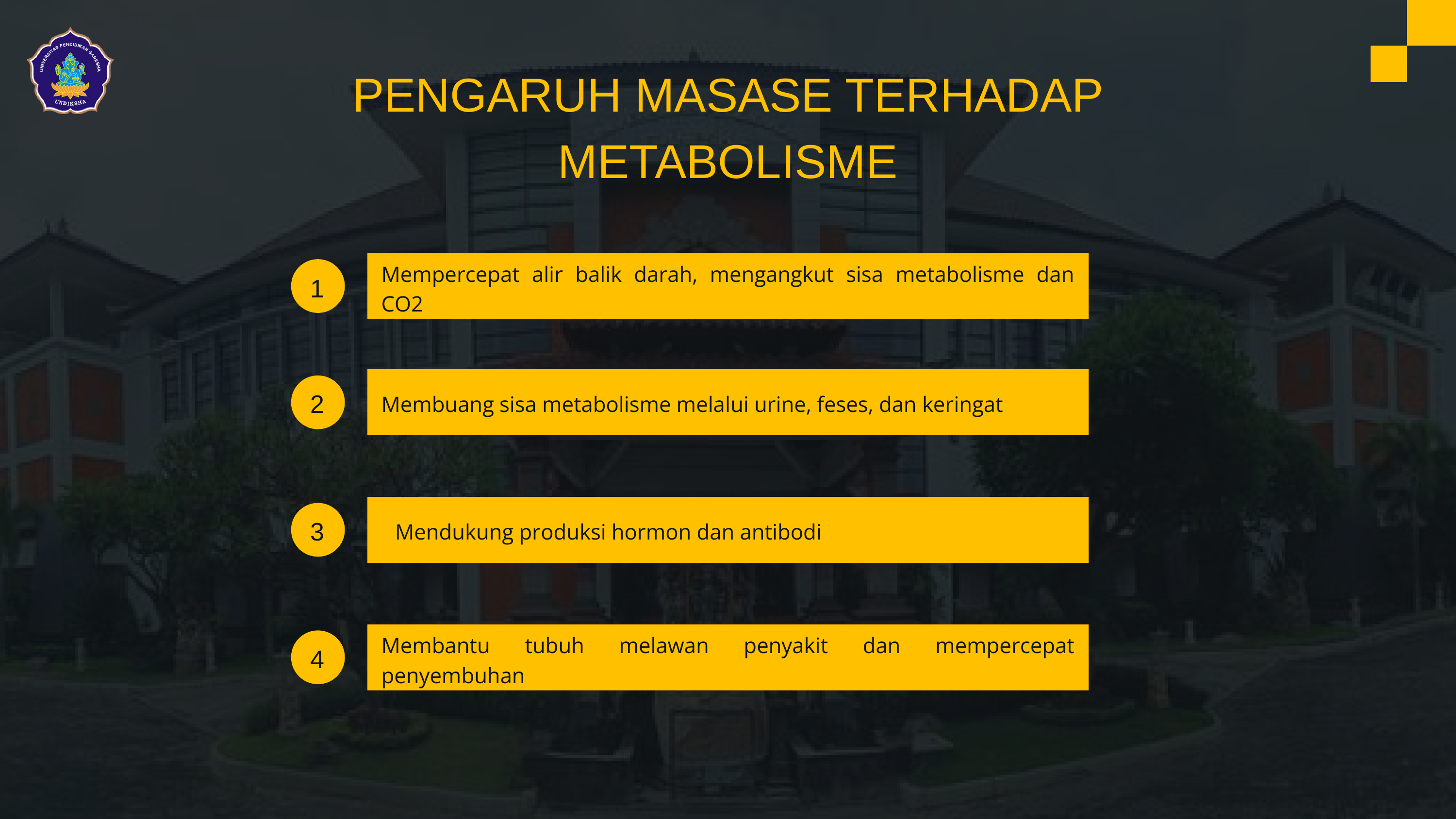

PENGARUH MASASE TERHADAP METABOLISME

Mempercepat alir balik darah, mengangkut sisa metabolisme dan CO2

1

2
Membuang sisa metabolisme melalui urine, feses, dan keringat

3
Mendukung produksi hormon dan antibodi

Membantu tubuh melawan penyakit dan mempercepat penyembuhan

4